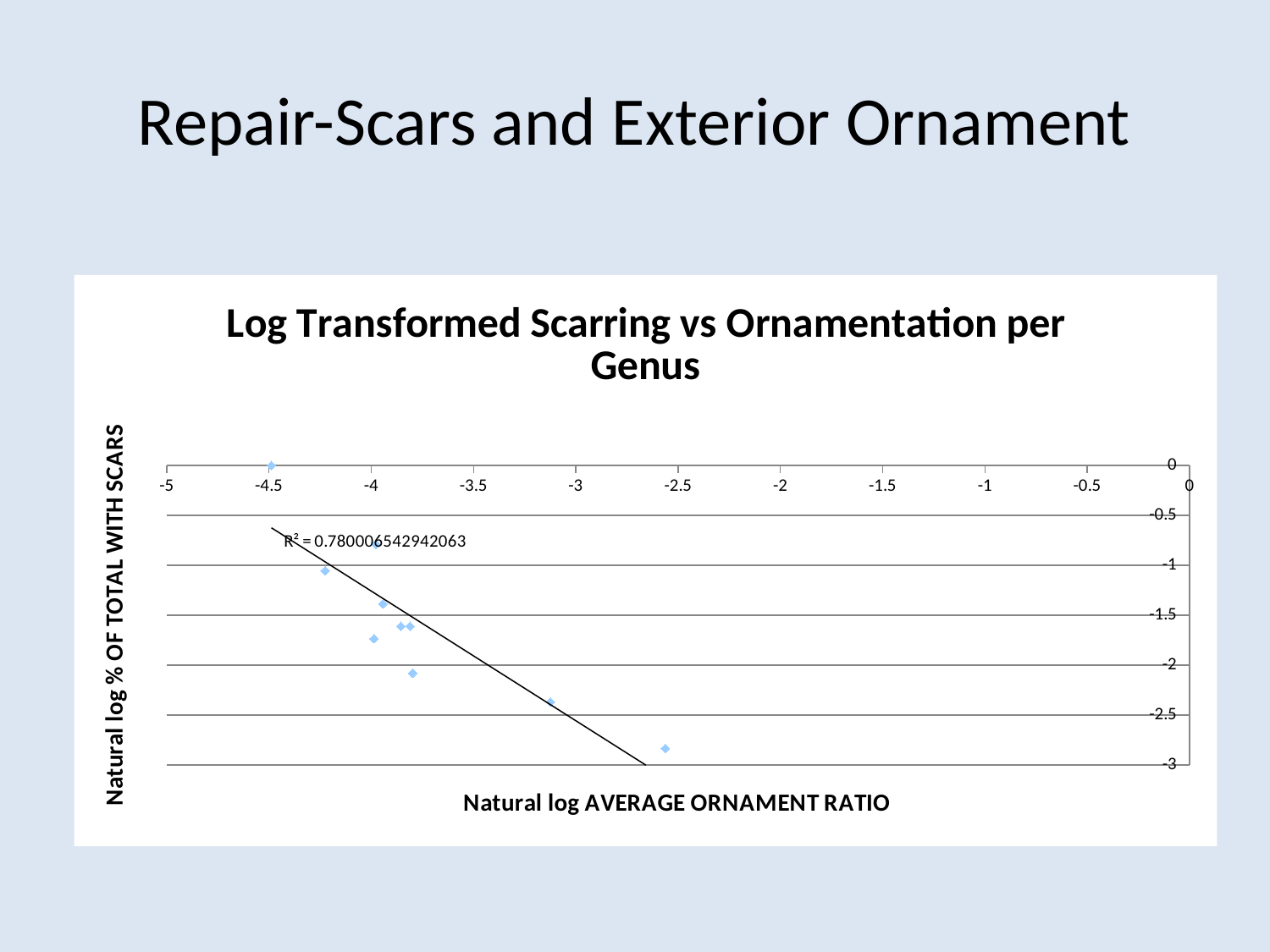

# Repair-Scars and Exterior Ornament

### Chart: Log Transformed Scarring vs Ornamentation per Genus

| Category |  |
|---|---|